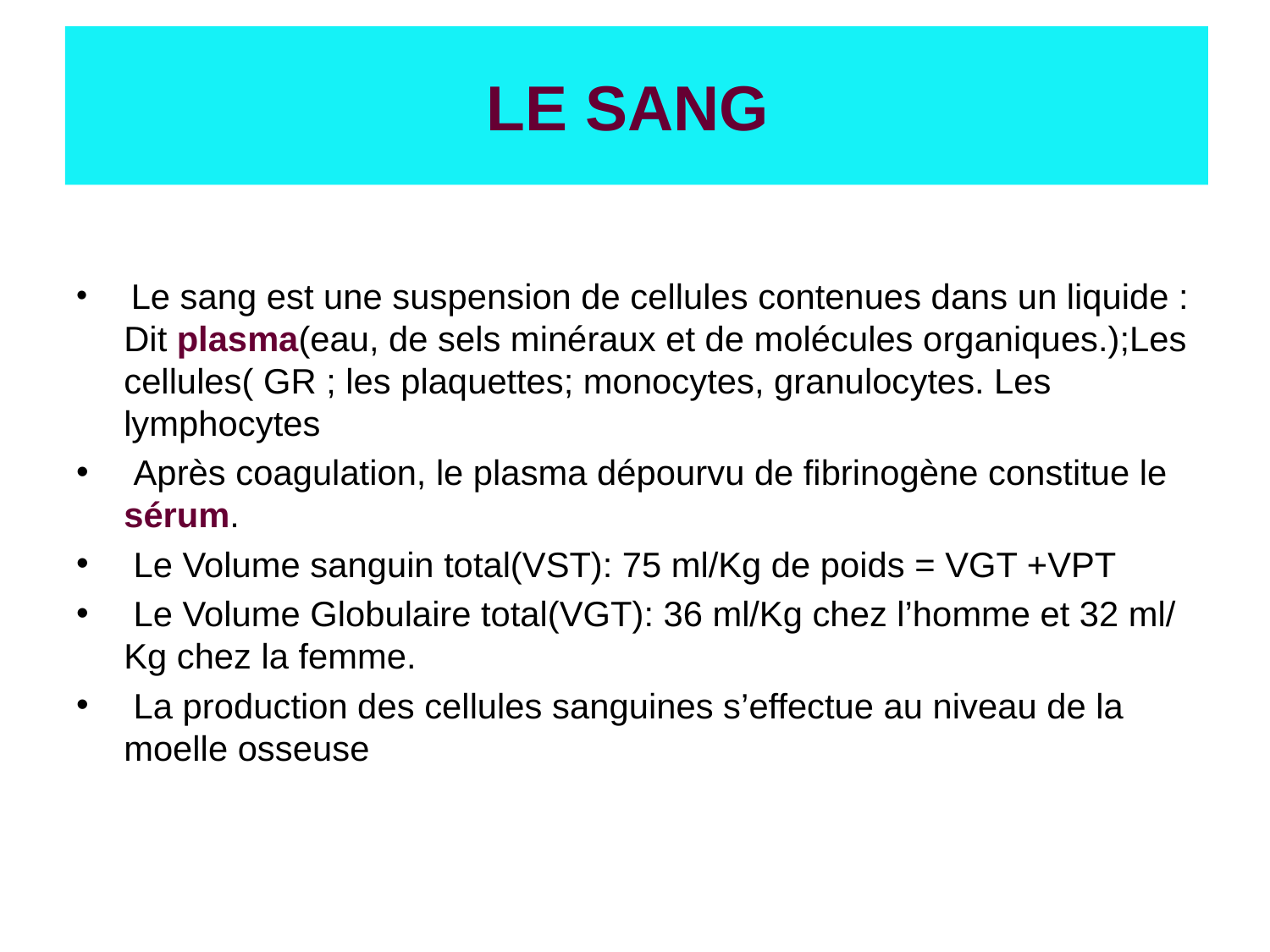

# LE SANG

 Le sang est une suspension de cellules contenues dans un liquide : Dit plasma(eau, de sels minéraux et de molécules organiques.);Les cellules( GR ; les plaquettes; monocytes, granulocytes. Les lymphocytes
 Après coagulation, le plasma dépourvu de fibrinogène constitue le sérum.
 Le Volume sanguin total(VST): 75 ml/Kg de poids = VGT +VPT
 Le Volume Globulaire total(VGT): 36 ml/Kg chez l’homme et 32 ml/ Kg chez la femme.
 La production des cellules sanguines s’effectue au niveau de la moelle osseuse